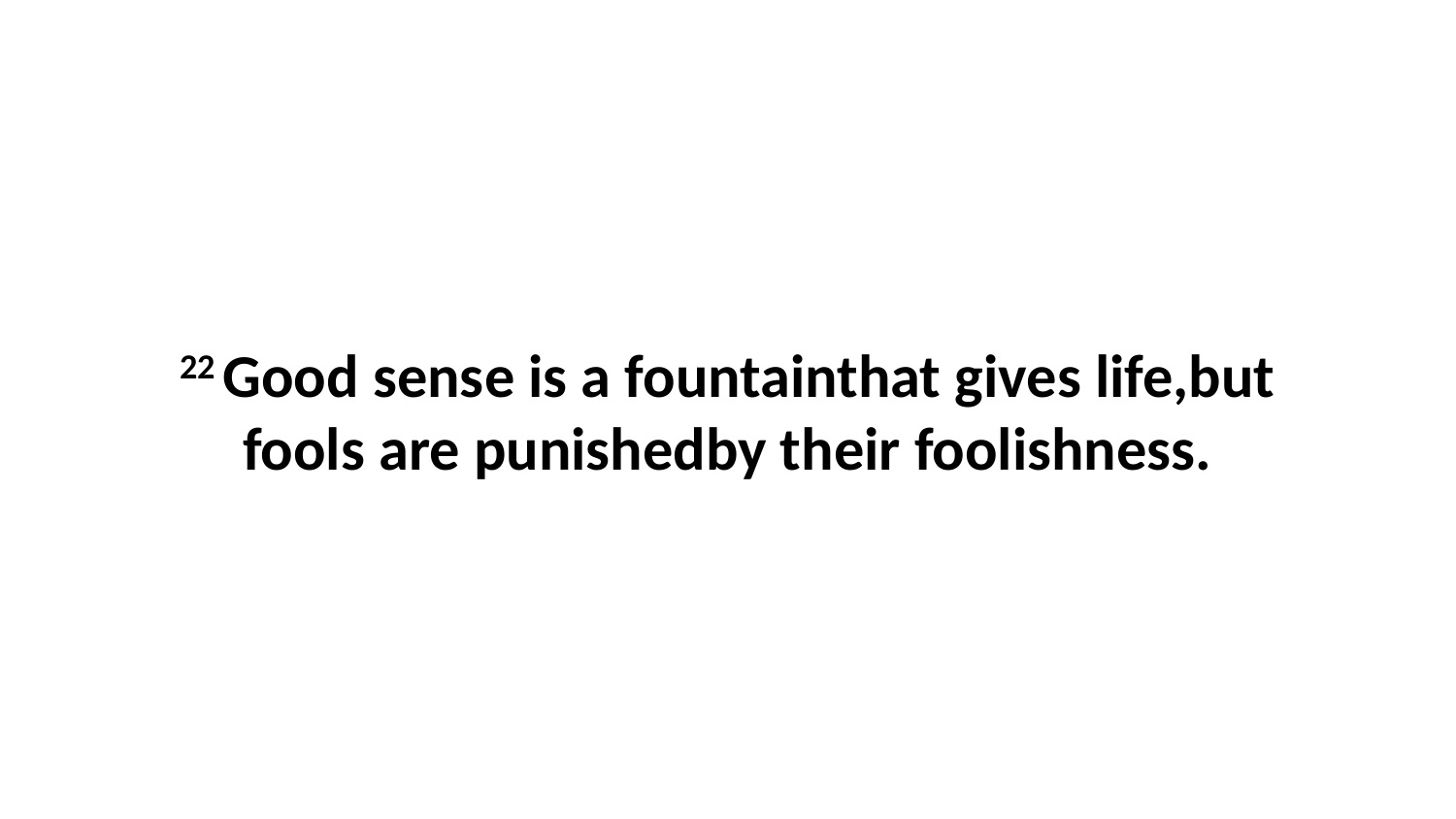

22 Good sense is a fountainthat gives life,but fools are punishedby their foolishness.